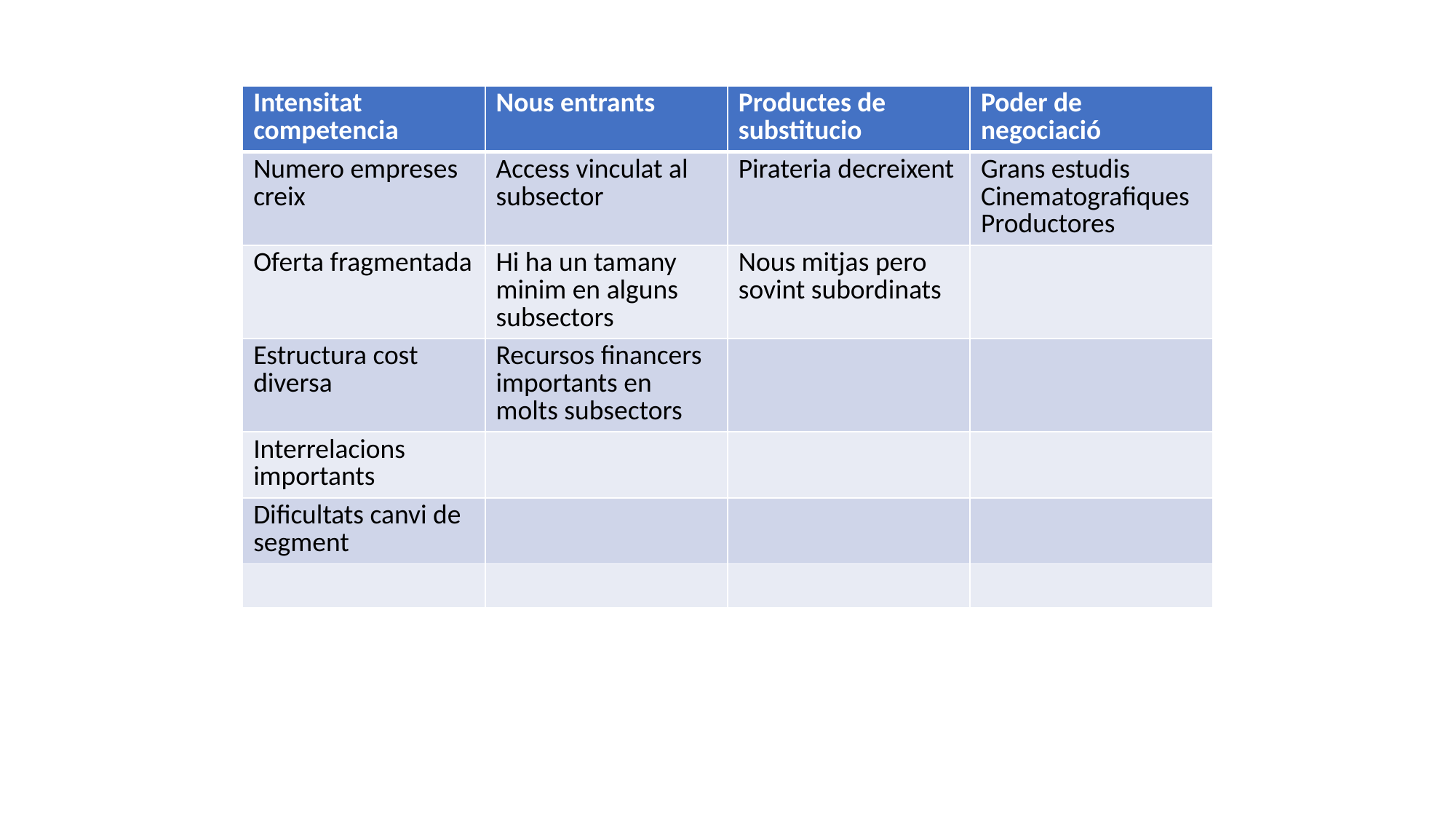

| Intensitat competencia | Nous entrants | Productes de substitucio | Poder de negociació |
| --- | --- | --- | --- |
| Numero empreses creix | Access vinculat al subsector | Pirateria decreixent | Grans estudis Cinematografiques Productores |
| Oferta fragmentada | Hi ha un tamany minim en alguns subsectors | Nous mitjas pero sovint subordinats |  |
| Estructura cost diversa | Recursos financers importants en molts subsectors |  |  |
| Interrelacions importants |  |  |  |
| Dificultats canvi de segment |  |  |  |
|  |  |  |  |